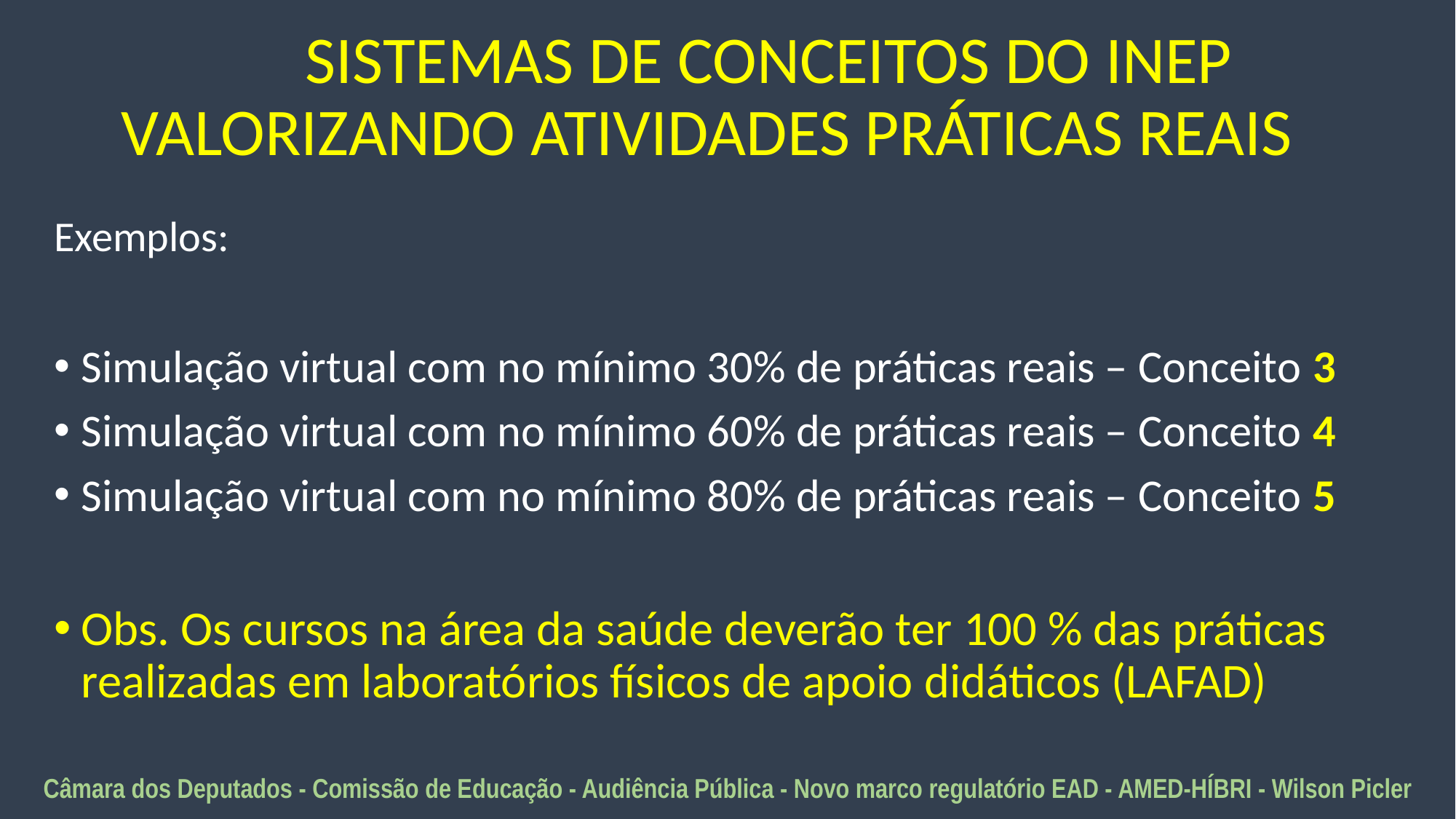

SISTEMAS DE CONCEITOS DO INEP
VALORIZANDO ATIVIDADES PRÁTICAS REAIS
Exemplos:

Simulação virtual com no mínimo 30% de práticas reais – Conceito 3
Simulação virtual com no mínimo 60% de práticas reais – Conceito 4
Simulação virtual com no mínimo 80% de práticas reais – Conceito 5

Obs. Os cursos na área da saúde deverão ter 100 % das práticas realizadas em laboratórios físicos de apoio didáticos (LAFAD)

Câmara dos Deputados - Comissão de Educação - Audiência Pública - Novo marco regulatório EAD - AMED-HÍBRI - Wilson Picler